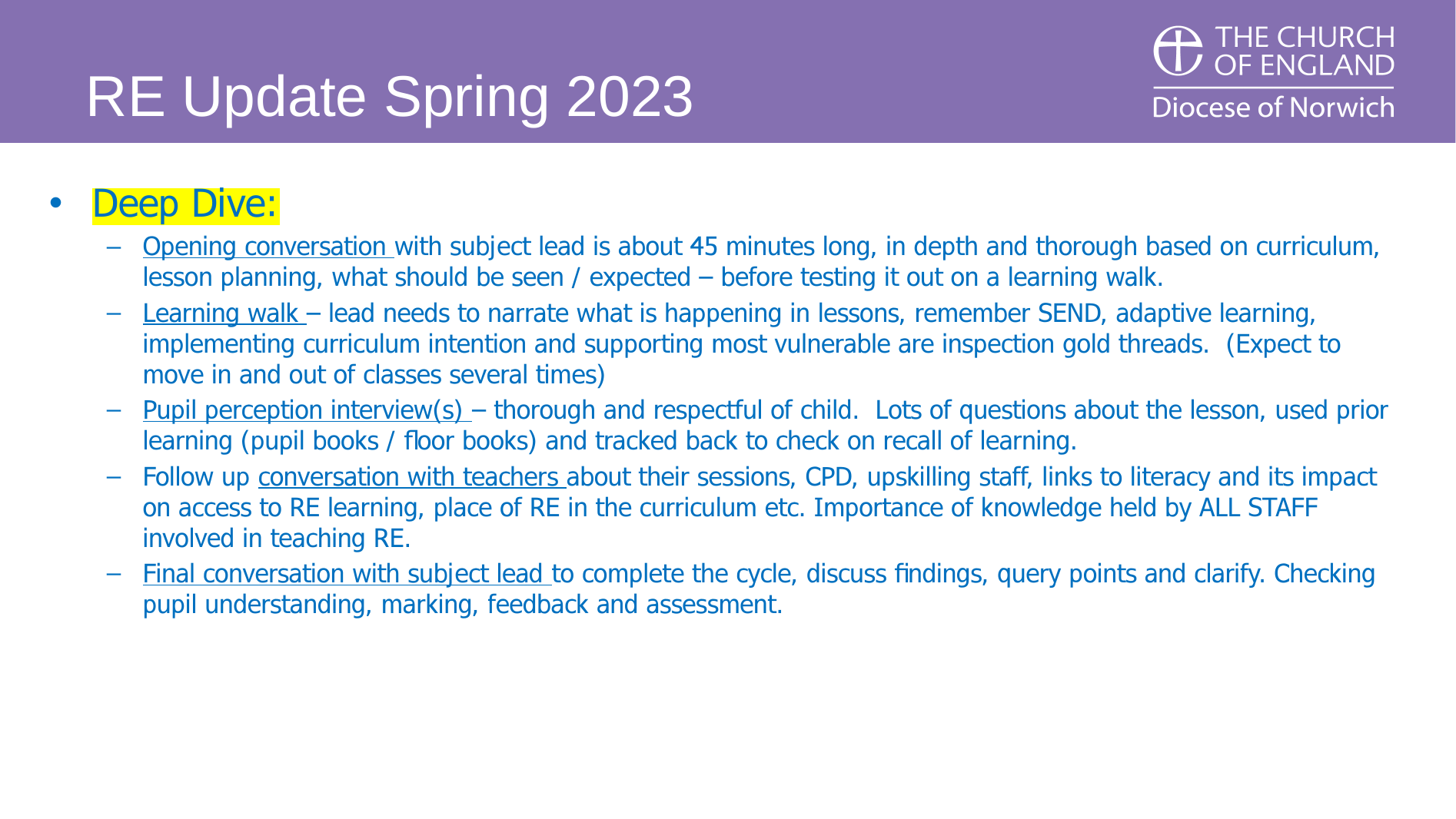

# RE Update Spring 2023
Deep Dive:
Opening conversation with subject lead is about 45 minutes long, in depth and thorough based on curriculum, lesson planning, what should be seen / expected – before testing it out on a learning walk.
Learning walk – lead needs to narrate what is happening in lessons, remember SEND, adaptive learning, implementing curriculum intention and supporting most vulnerable are inspection gold threads.  (Expect to move in and out of classes several times)
Pupil perception interview(s) – thorough and respectful of child.  Lots of questions about the lesson, used prior learning (pupil books / floor books) and tracked back to check on recall of learning.
Follow up conversation with teachers about their sessions, CPD, upskilling staff, links to literacy and its impact on access to RE learning, place of RE in the curriculum etc. Importance of knowledge held by ALL STAFF involved in teaching RE.
Final conversation with subject lead to complete the cycle, discuss findings, query points and clarify. Checking pupil understanding, marking, feedback and assessment.